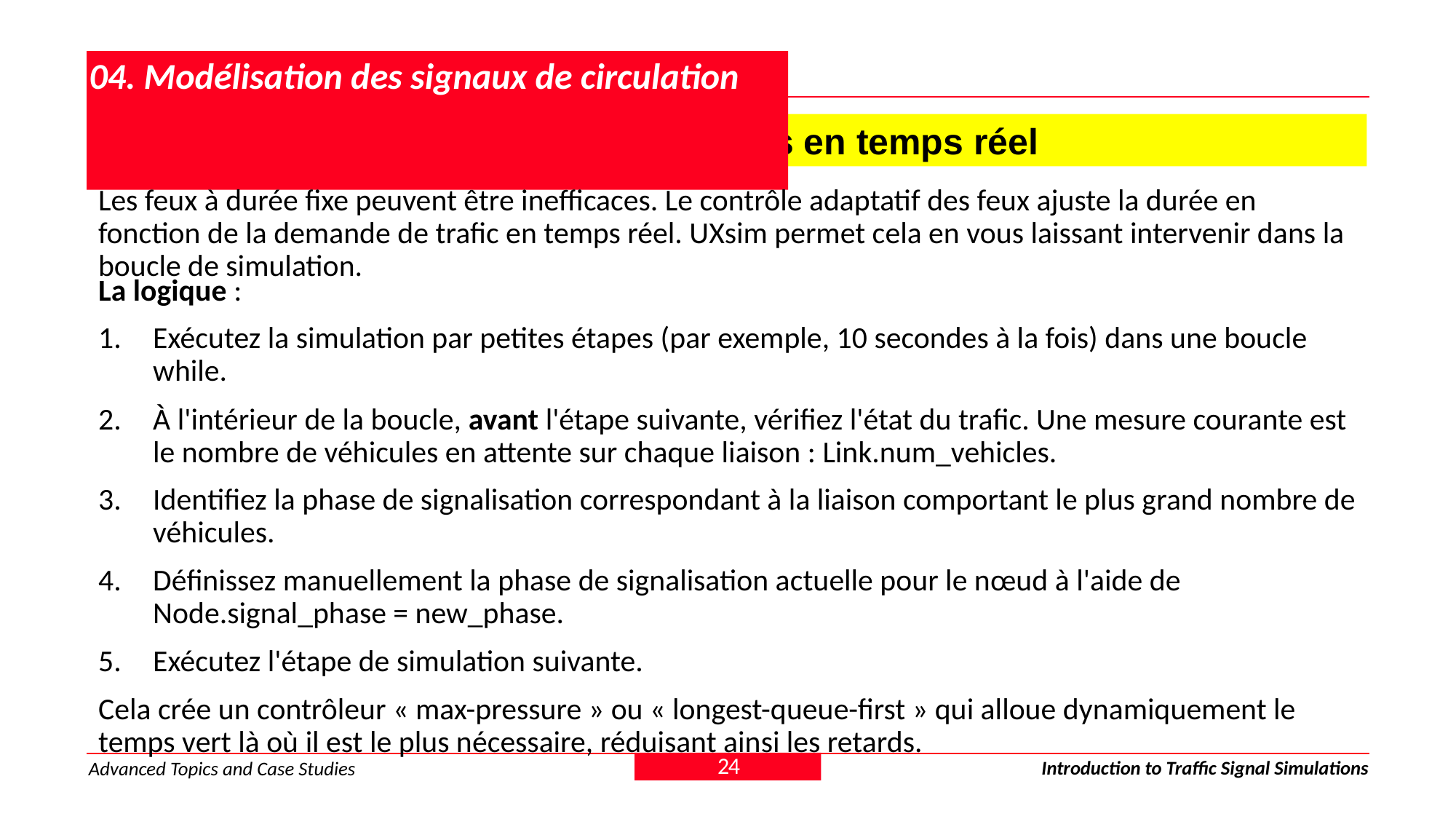

# 04. Modélisation des signaux de circulation
4.3. Contrôle avancé : signaux adaptatifs en temps réel
Les feux à durée fixe peuvent être inefficaces. Le contrôle adaptatif des feux ajuste la durée en fonction de la demande de trafic en temps réel. UXsim permet cela en vous laissant intervenir dans la boucle de simulation.
La logique :
Exécutez la simulation par petites étapes (par exemple, 10 secondes à la fois) dans une boucle while.
À l'intérieur de la boucle, avant l'étape suivante, vérifiez l'état du trafic. Une mesure courante est le nombre de véhicules en attente sur chaque liaison : Link.num_vehicles.
Identifiez la phase de signalisation correspondant à la liaison comportant le plus grand nombre de véhicules.
Définissez manuellement la phase de signalisation actuelle pour le nœud à l'aide de Node.signal_phase = new_phase.
Exécutez l'étape de simulation suivante.
Cela crée un contrôleur « max-pressure » ou « longest-queue-first » qui alloue dynamiquement le temps vert là où il est le plus nécessaire, réduisant ainsi les retards.